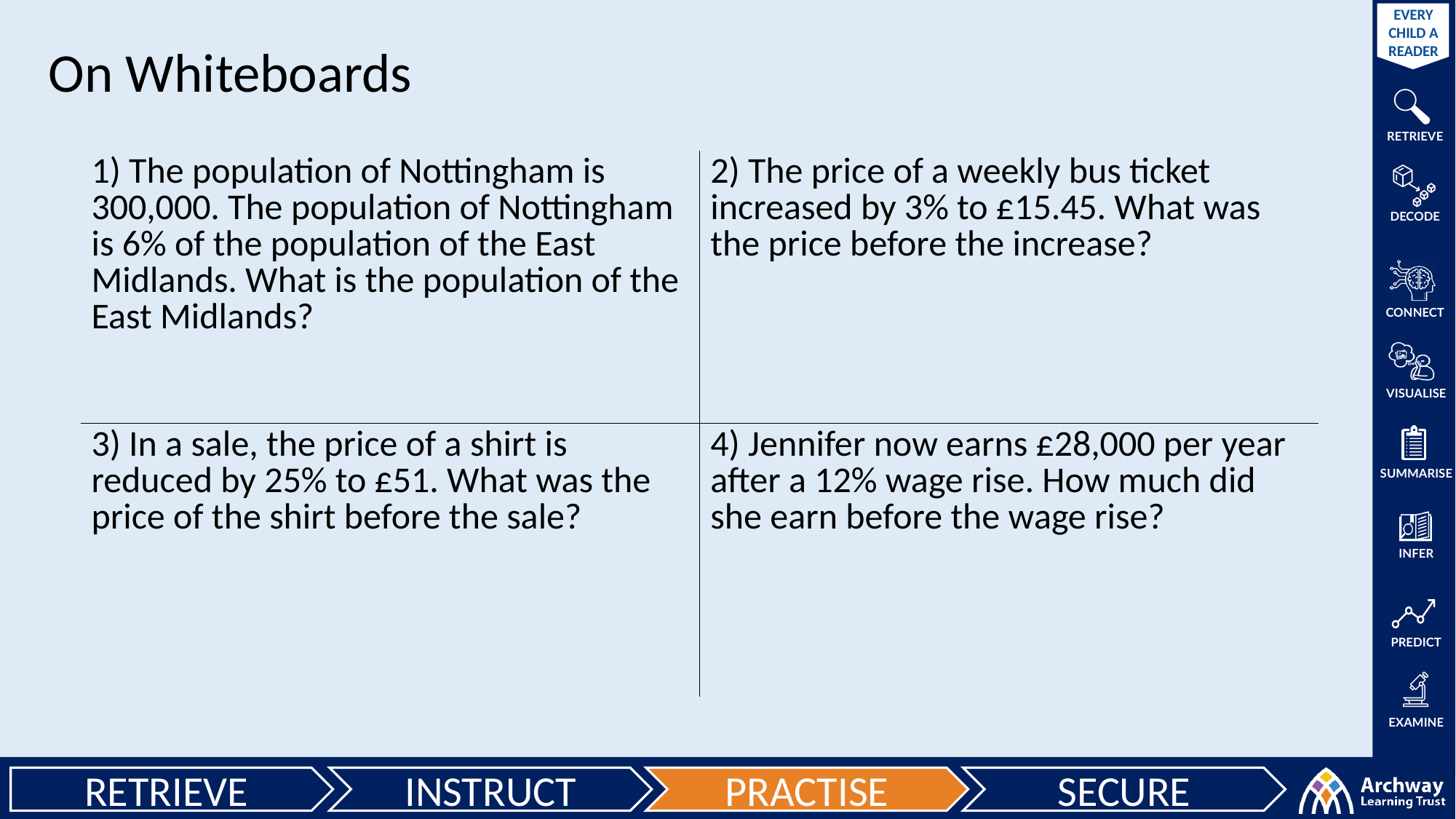

On Whiteboards
| 1) The population of Nottingham is 300,000. The population of Nottingham is 6% of the population of the East Midlands. What is the population of the East Midlands? | 2) The price of a weekly bus ticket increased by 3% to £15.45. What was the price before the increase? |
| --- | --- |
| 3) In a sale, the price of a shirt is reduced by 25% to £51. What was the price of the shirt before the sale? | 4) Jennifer now earns £28,000 per year after a 12% wage rise. How much did she earn before the wage rise? |